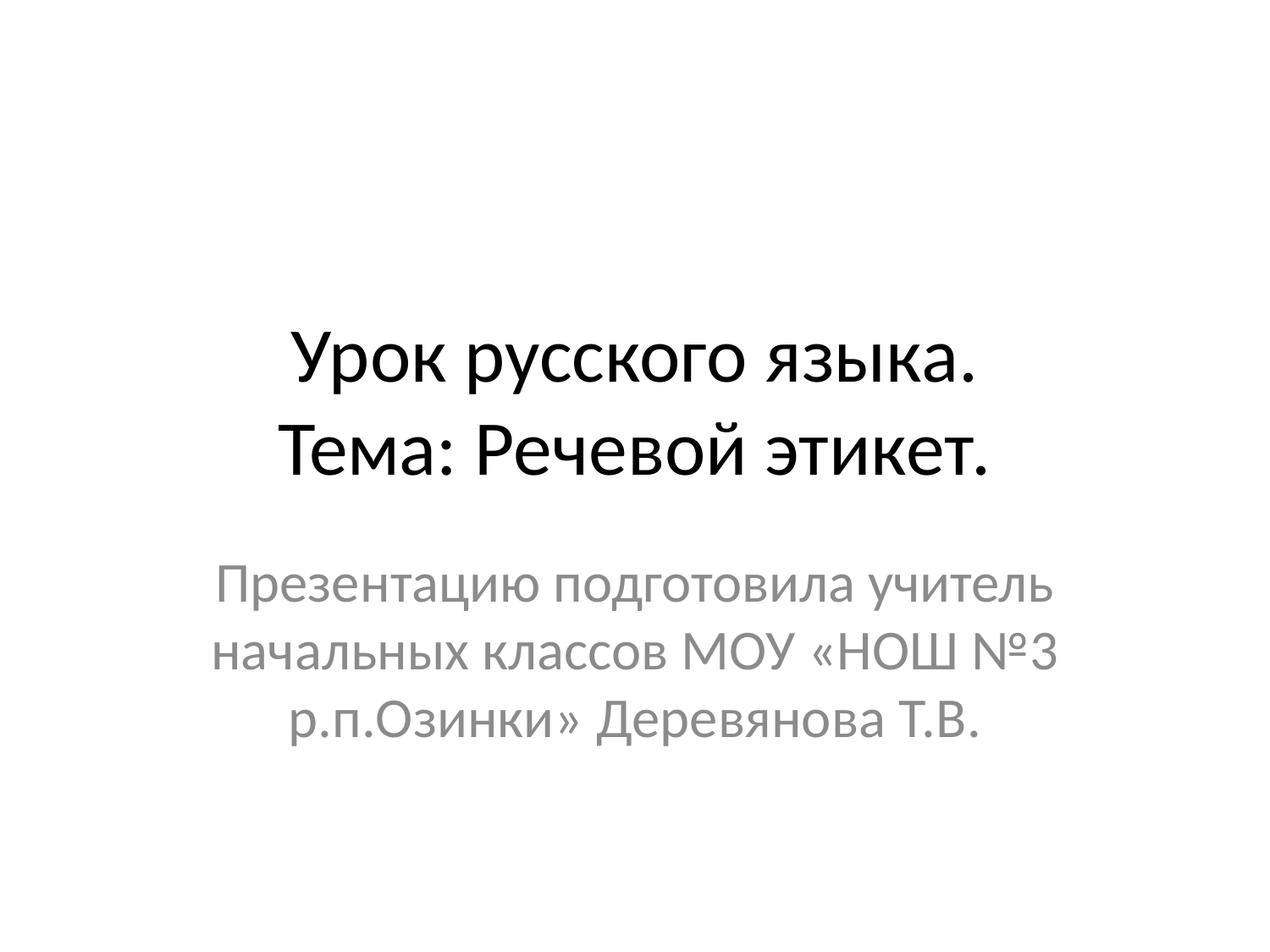

# Урок русского языка. Тема: Речевой этикет.
Презентацию подготовила учитель начальных классов МОУ «НОШ №3 р.п.Озинки» Деревянова Т.В.